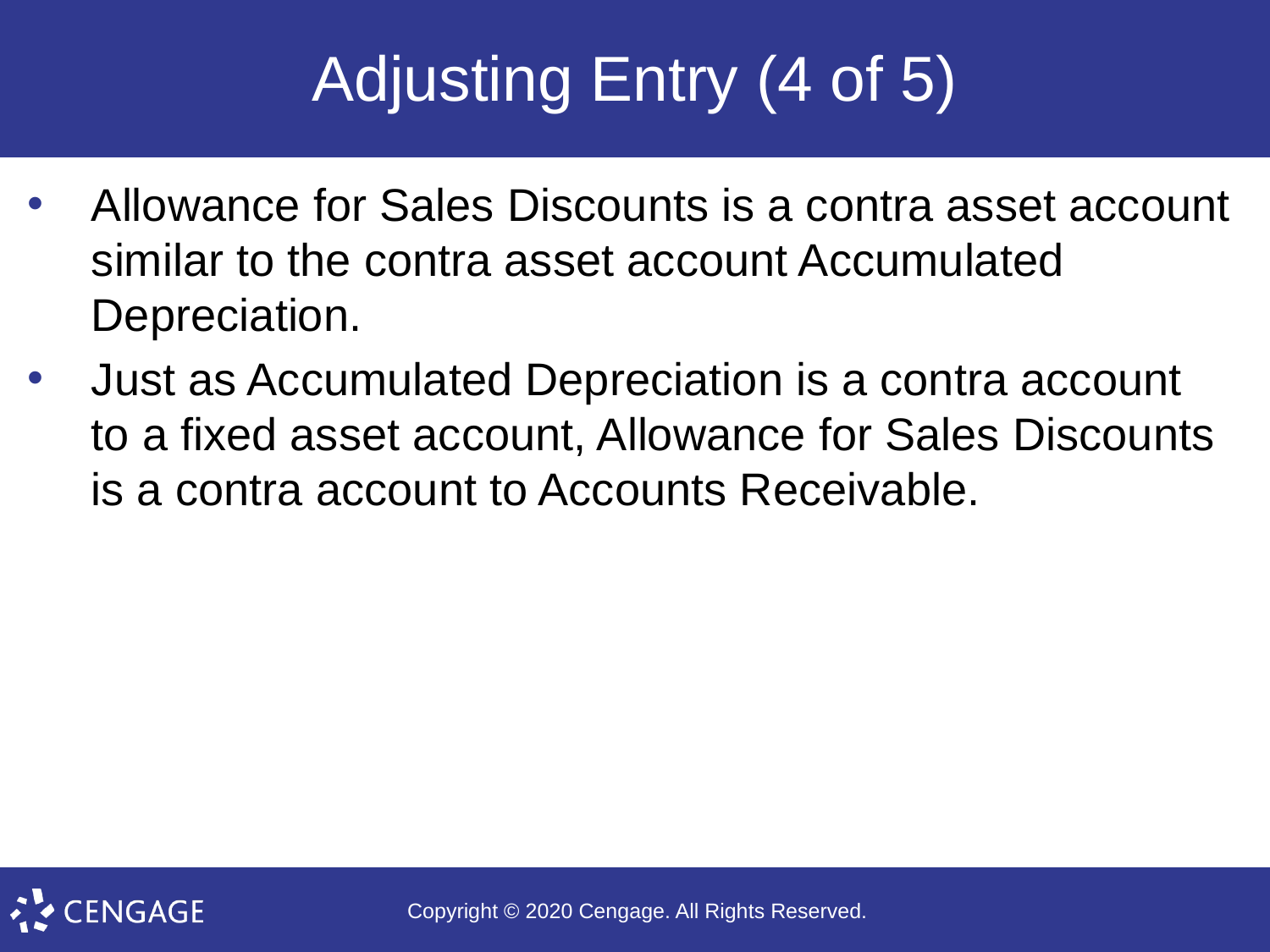

# Adjusting Entry (4 of 5)
Allowance for Sales Discounts is a contra asset account similar to the contra asset account Accumulated Depreciation.
Just as Accumulated Depreciation is a contra account to a fixed asset account, Allowance for Sales Discounts is a contra account to Accounts Receivable.